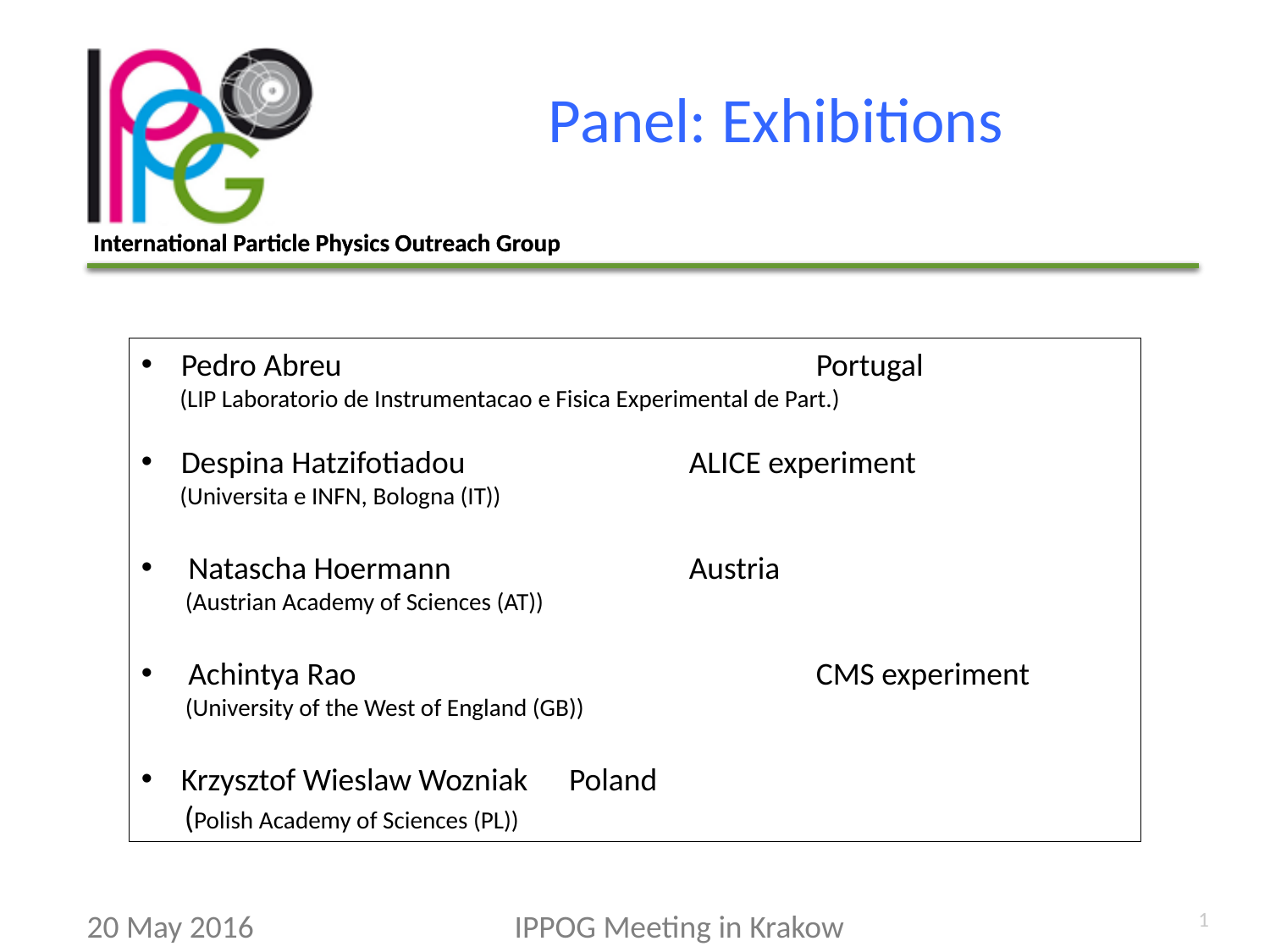

# Panel: Exhibitions
Pedro Abreu  				Portugal
       (LIP Laboratorio de Instrumentacao e Fisica Experimental de Part.)

Despina Hatzifotiadou 		ALICE experiment
       (Universita e INFN, Bologna (IT))

 Natascha Hoermann 		Austria
        (Austrian Academy of Sciences (AT))

 Achintya Rao  				CMS experiment
        (University of the West of England (GB))

Krzysztof Wieslaw Wozniak 	 Poland
      (Polish Academy of Sciences (PL))
20 May 2016
IPPOG Meeting in Krakow
1